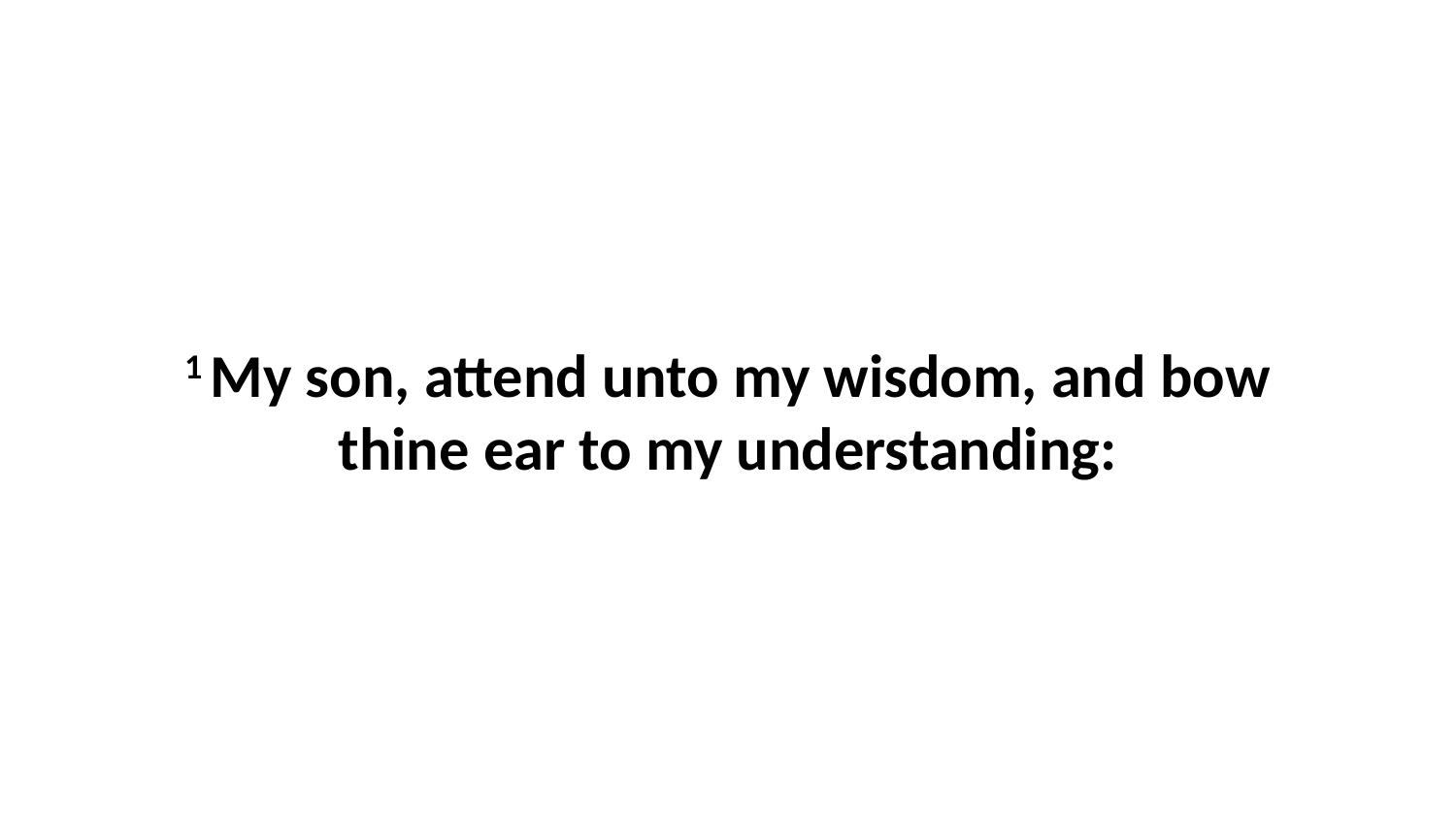

1 My son, attend unto my wisdom, and bow thine ear to my understanding: